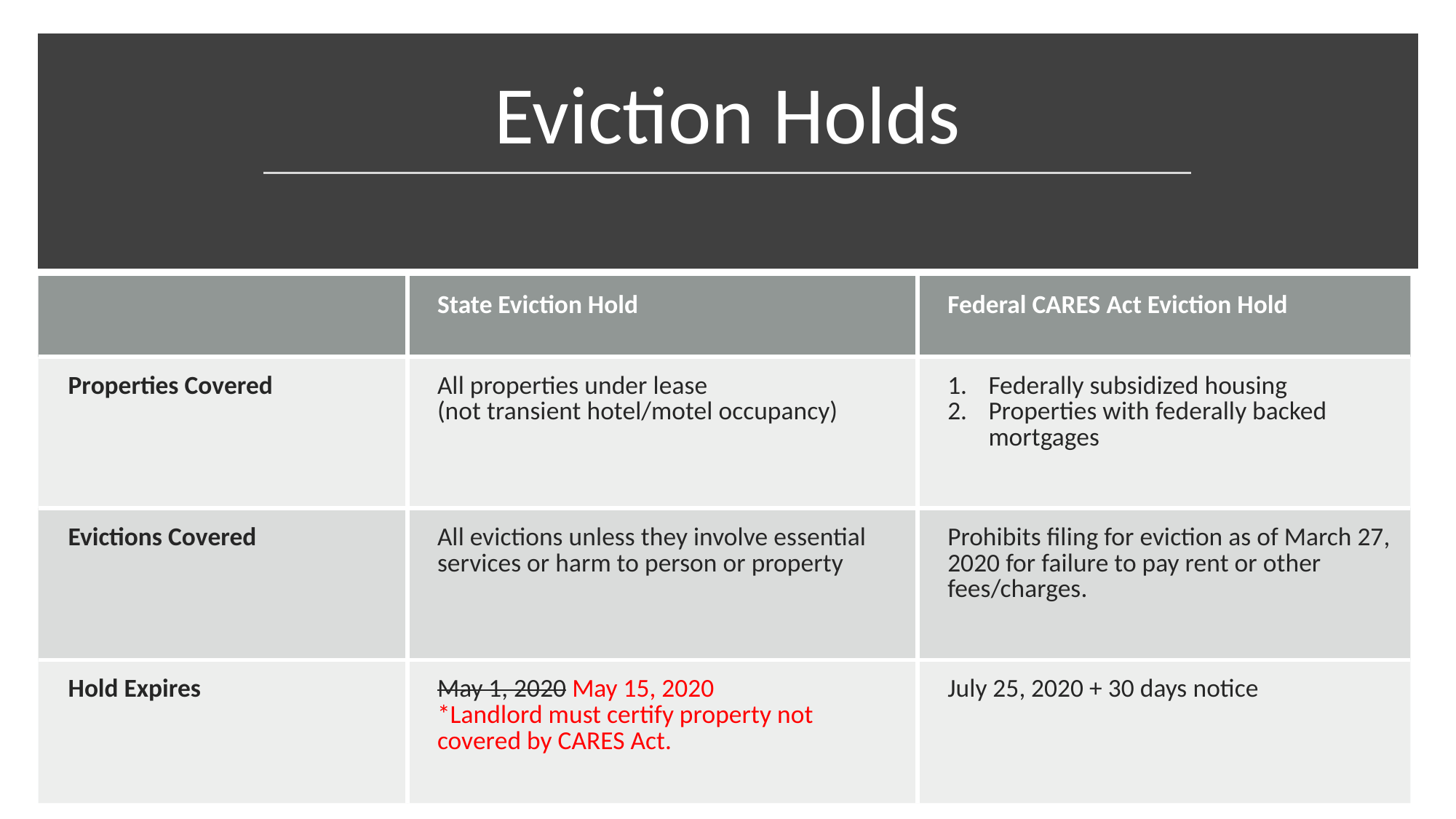

# Eviction Holds
|  | State Eviction Hold | Federal CARES Act Eviction Hold |
| --- | --- | --- |
| Properties Covered | All properties under lease (not transient hotel/motel occupancy) | Federally subsidized housing Properties with federally backed mortgages |
| Evictions Covered | All evictions unless they involve essential services or harm to person or property | Prohibits filing for eviction as of March 27, 2020 for failure to pay rent or other fees/charges. |
| Hold Expires | May 1, 2020 May 15, 2020 \*Landlord must certify property not covered by CARES Act. | July 25, 2020 + 30 days notice |